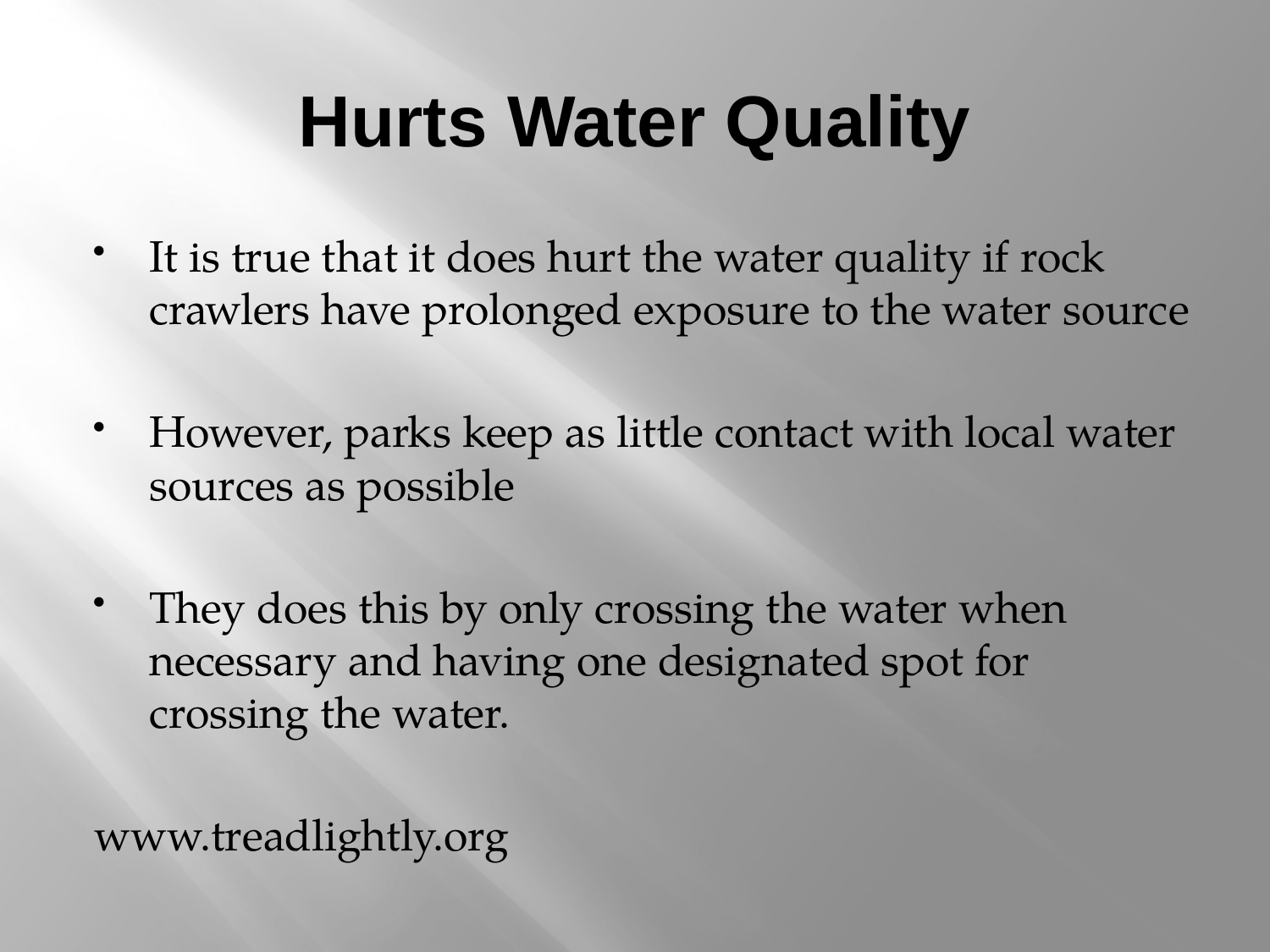

# Hurts Water Quality
It is true that it does hurt the water quality if rock crawlers have prolonged exposure to the water source

However, parks keep as little contact with local water sources as possible

They does this by only crossing the water when necessary and having one designated spot for crossing the water.

www.treadlightly.org